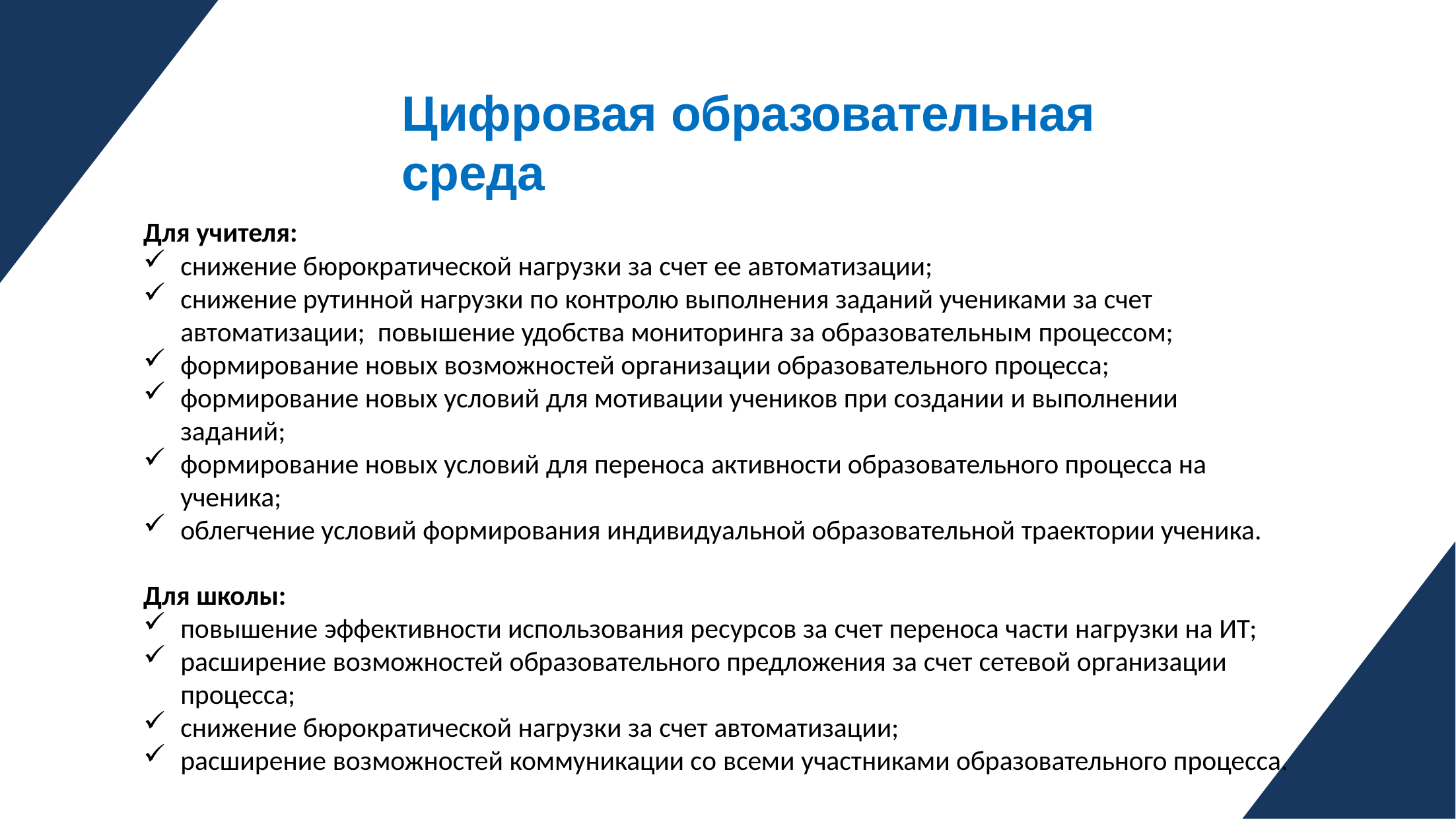

# Цифровая образовательная среда
Для учителя:
снижение бюрократической нагрузки за счет ее автоматизации;
снижение рутинной нагрузки по контролю выполнения заданий учениками за счет автоматизации;  повышение удобства мониторинга за образовательным процессом;
формирование новых возможностей организации образовательного процесса;
формирование новых условий для мотивации учеников при создании и выполнении заданий;
формирование новых условий для переноса активности образовательного процесса на ученика;
облегчение условий формирования индивидуальной образовательной траектории ученика.

Для школы:
повышение эффективности использования ресурсов за счет переноса части нагрузки на ИТ;
расширение возможностей образовательного предложения за счет сетевой организации процесса;
снижение бюрократической нагрузки за счет автоматизации;
расширение возможностей коммуникации со всеми участниками образовательного процесса.